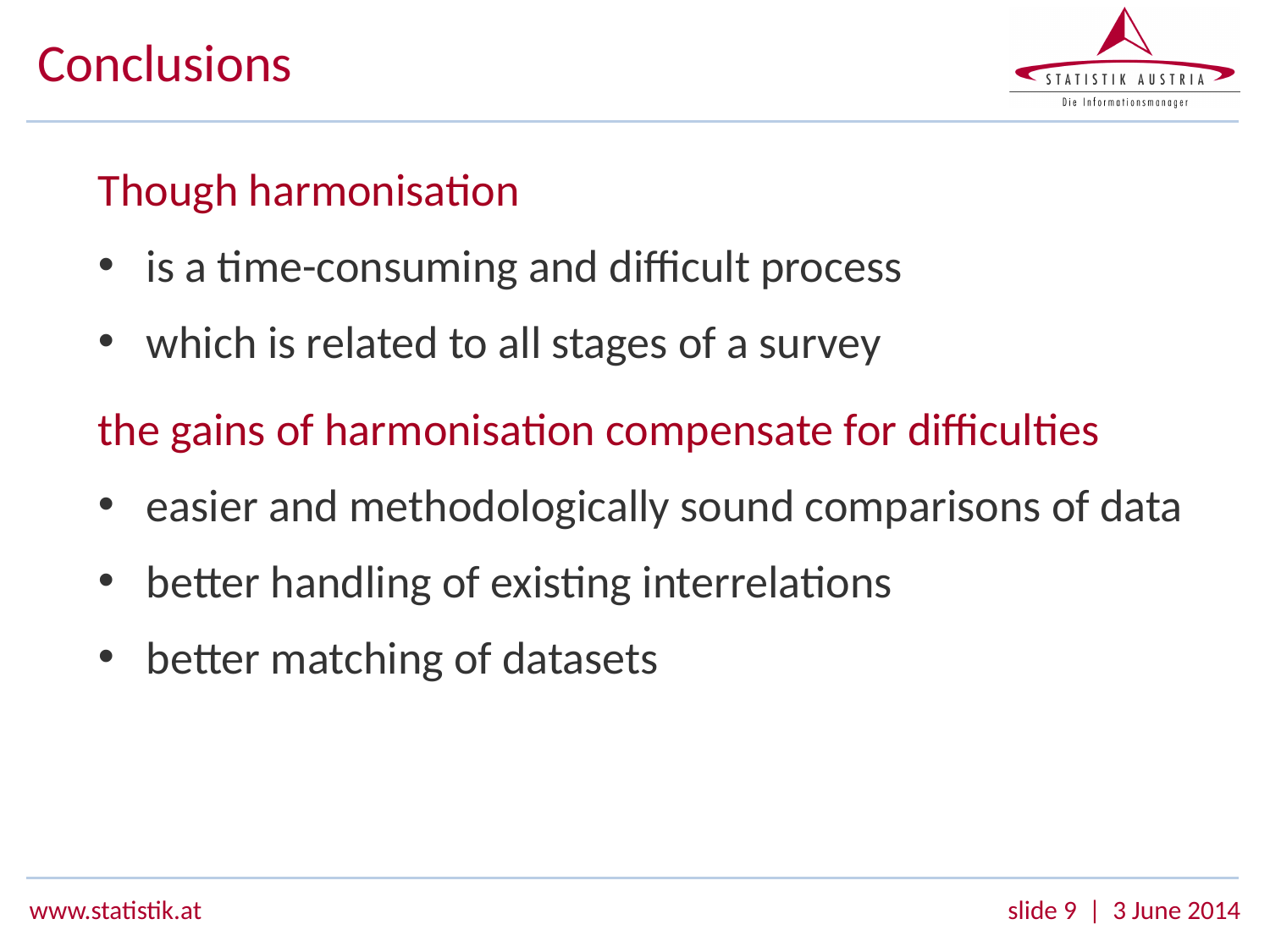

# Conclusions
Though harmonisation
is a time-consuming and difficult process
which is related to all stages of a survey
the gains of harmonisation compensate for difficulties
easier and methodologically sound comparisons of data
better handling of existing interrelations
better matching of datasets